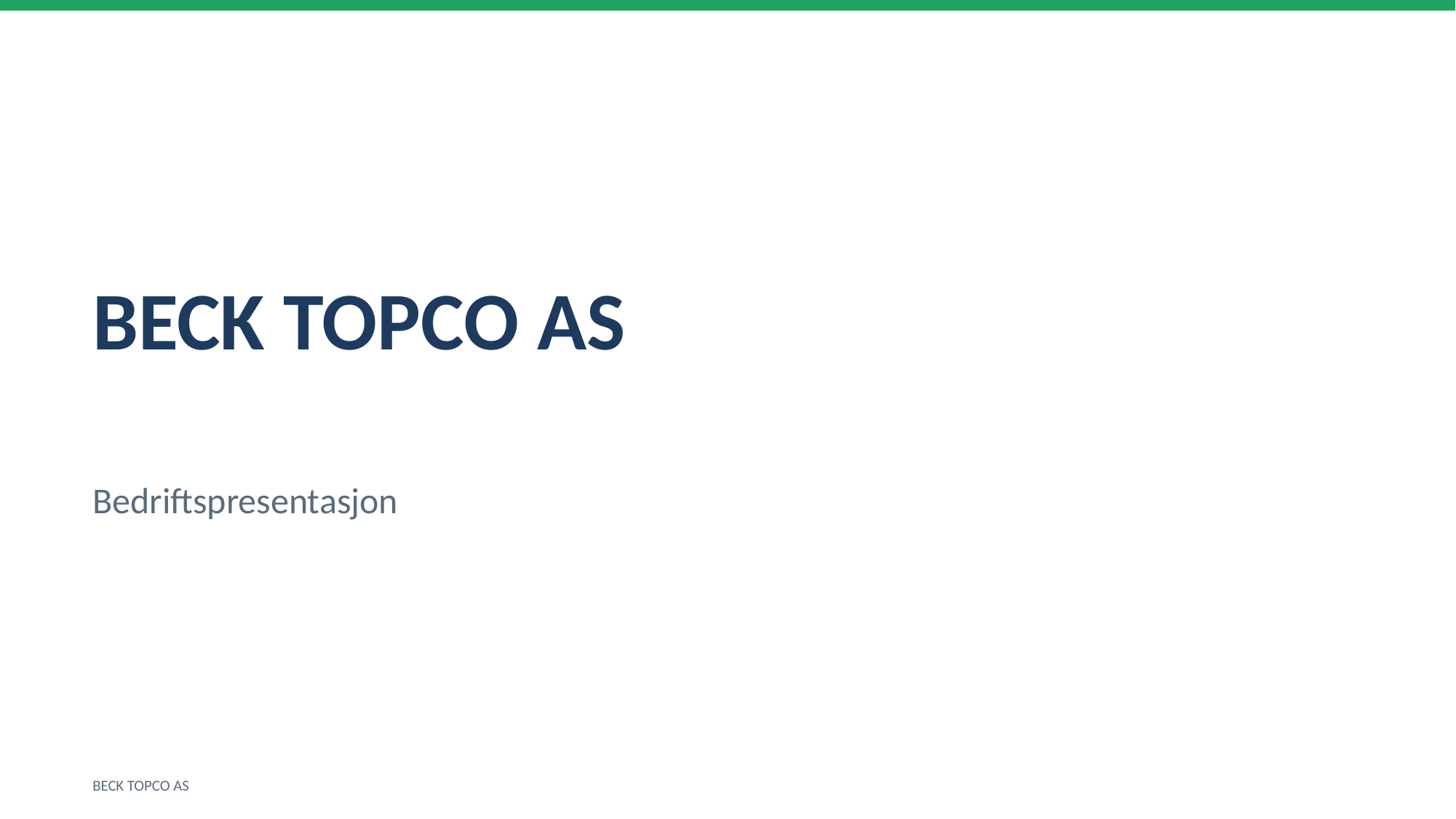

BECK TOPCO AS
Bedriftspresentasjon
BECK TOPCO AS